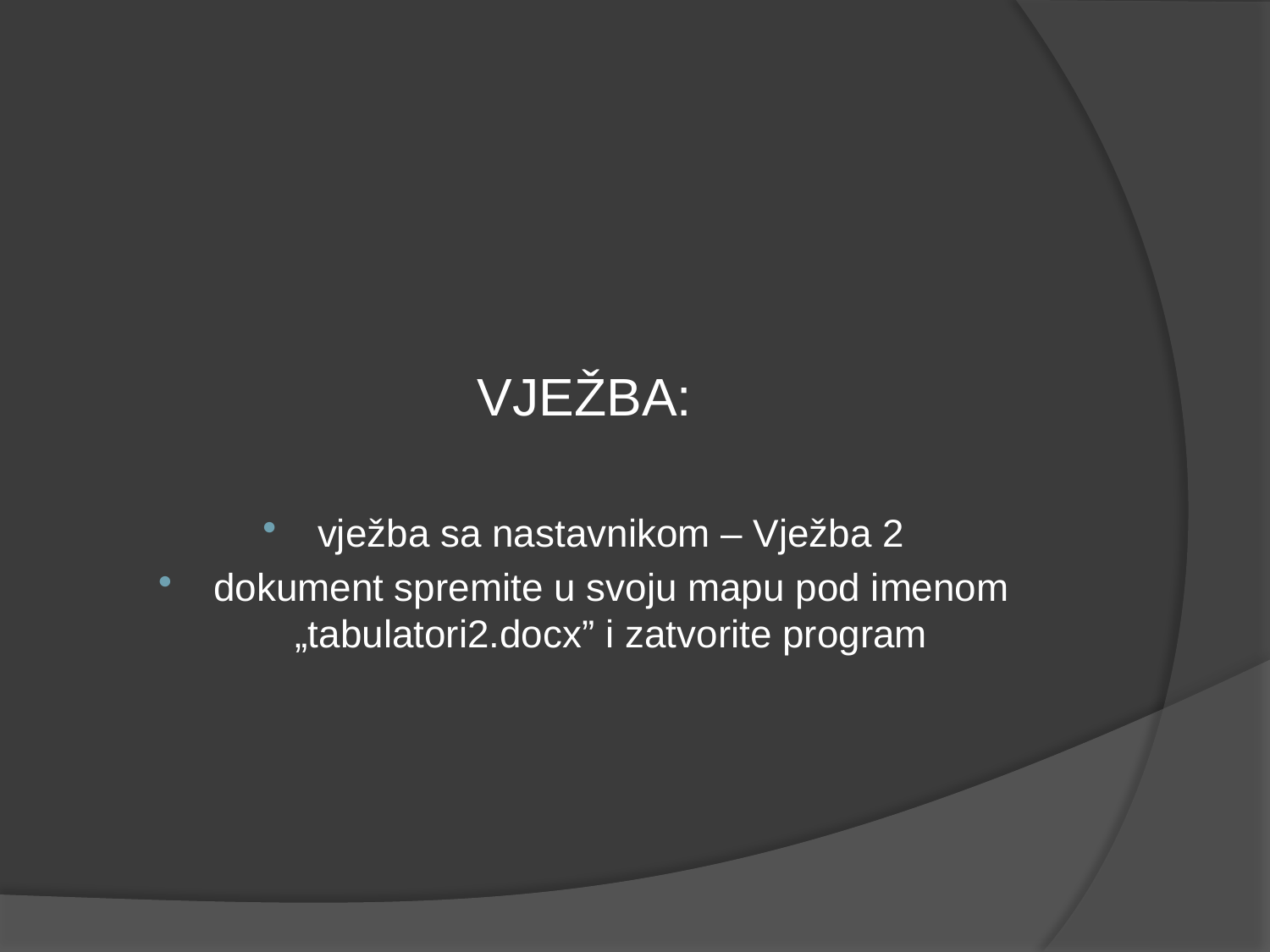

VJEŽBA:

vježba sa nastavnikom – Vježba 2
dokument spremite u svoju mapu pod imenom „tabulatori2.docx” i zatvorite program